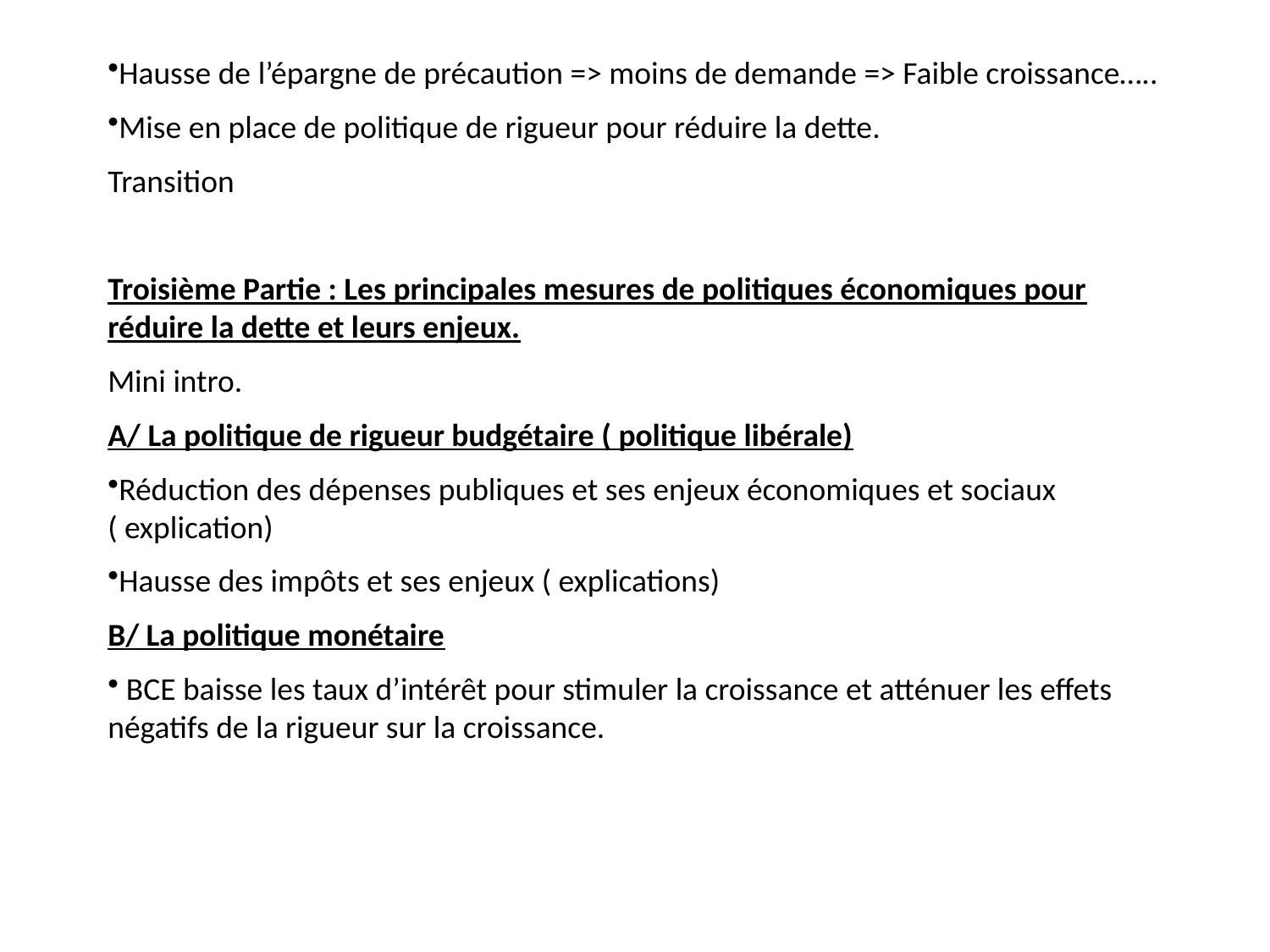

Hausse de l’épargne de précaution => moins de demande => Faible croissance…..
Mise en place de politique de rigueur pour réduire la dette.
Transition

Troisième Partie : Les principales mesures de politiques économiques pour réduire la dette et leurs enjeux.
Mini intro.
A/ La politique de rigueur budgétaire ( politique libérale)
Réduction des dépenses publiques et ses enjeux économiques et sociaux ( explication)
Hausse des impôts et ses enjeux ( explications)
B/ La politique monétaire
 BCE baisse les taux d’intérêt pour stimuler la croissance et atténuer les effets négatifs de la rigueur sur la croissance.